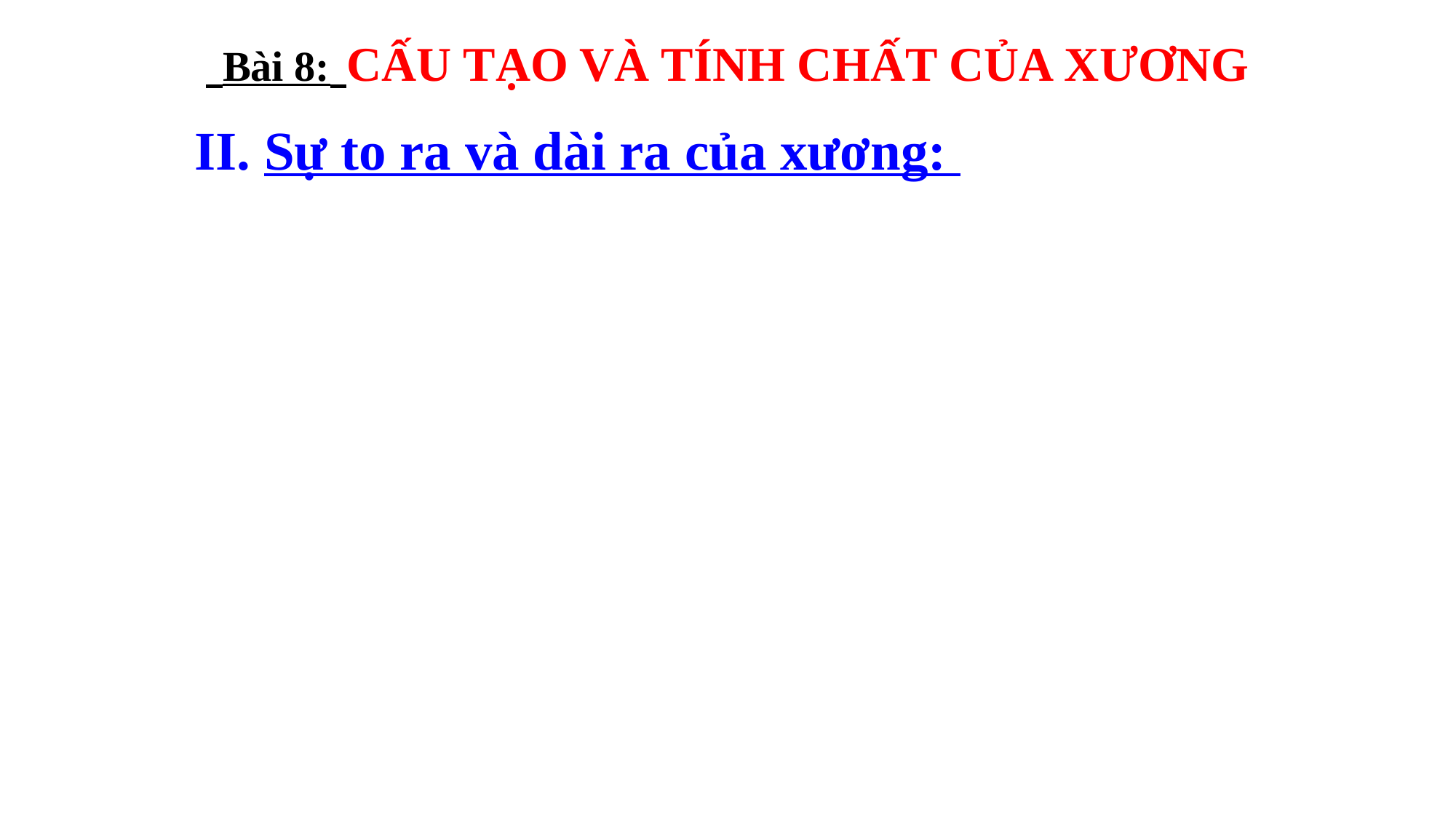

Bài 8: CẤU TẠO VÀ TÍNH CHẤT CỦA XƯƠNG
II. Sự to ra và dài ra của xương: